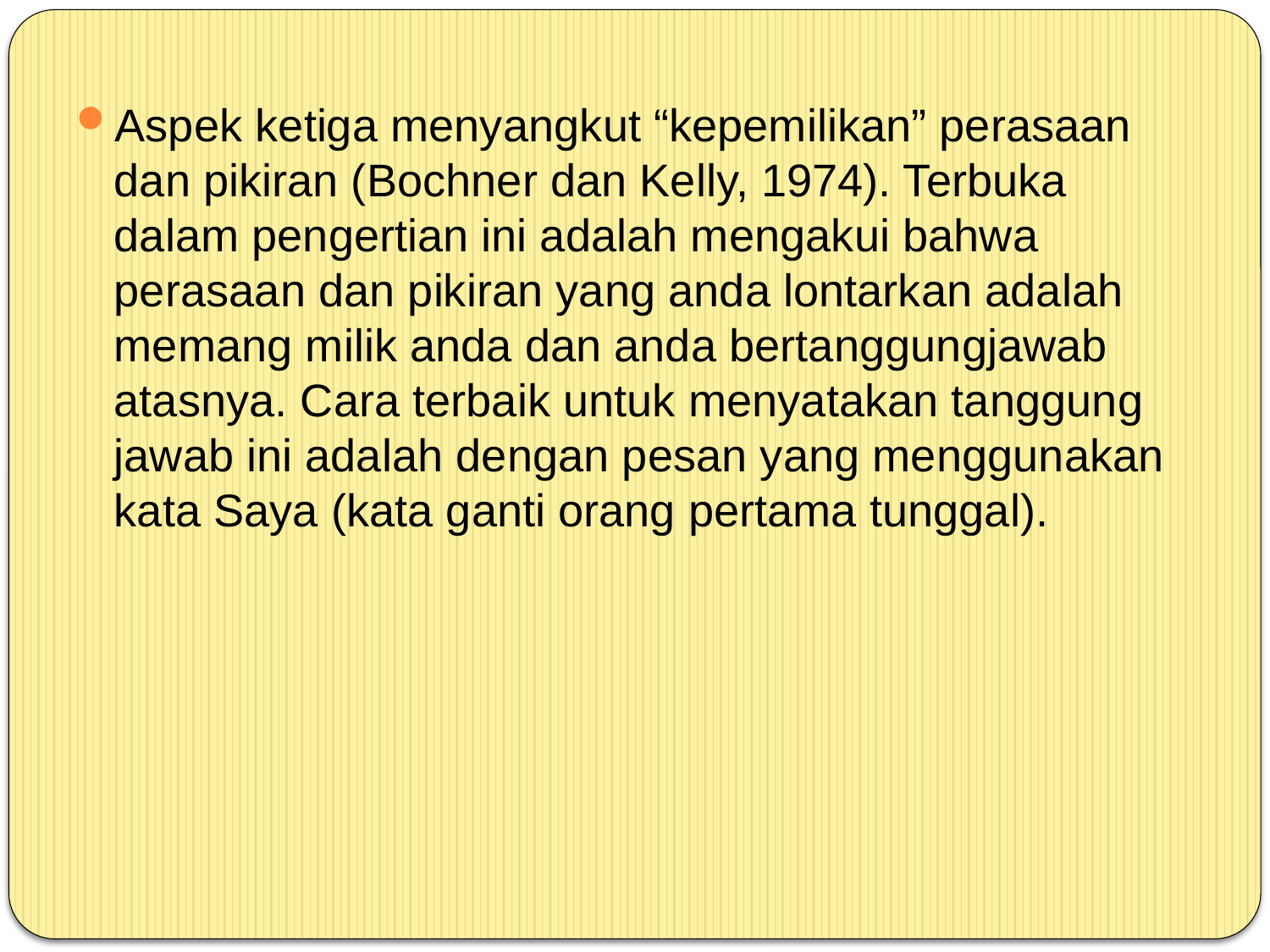

Aspek ketiga menyangkut “kepemilikan” perasaan dan pikiran (Bochner dan Kelly, 1974). Terbuka dalam pengertian ini adalah mengakui bahwa perasaan dan pikiran yang anda lontarkan adalah memang milik anda dan anda bertanggungjawab atasnya. Cara terbaik untuk menyatakan tanggung jawab ini adalah dengan pesan yang menggunakan kata Saya (kata ganti orang pertama tunggal).